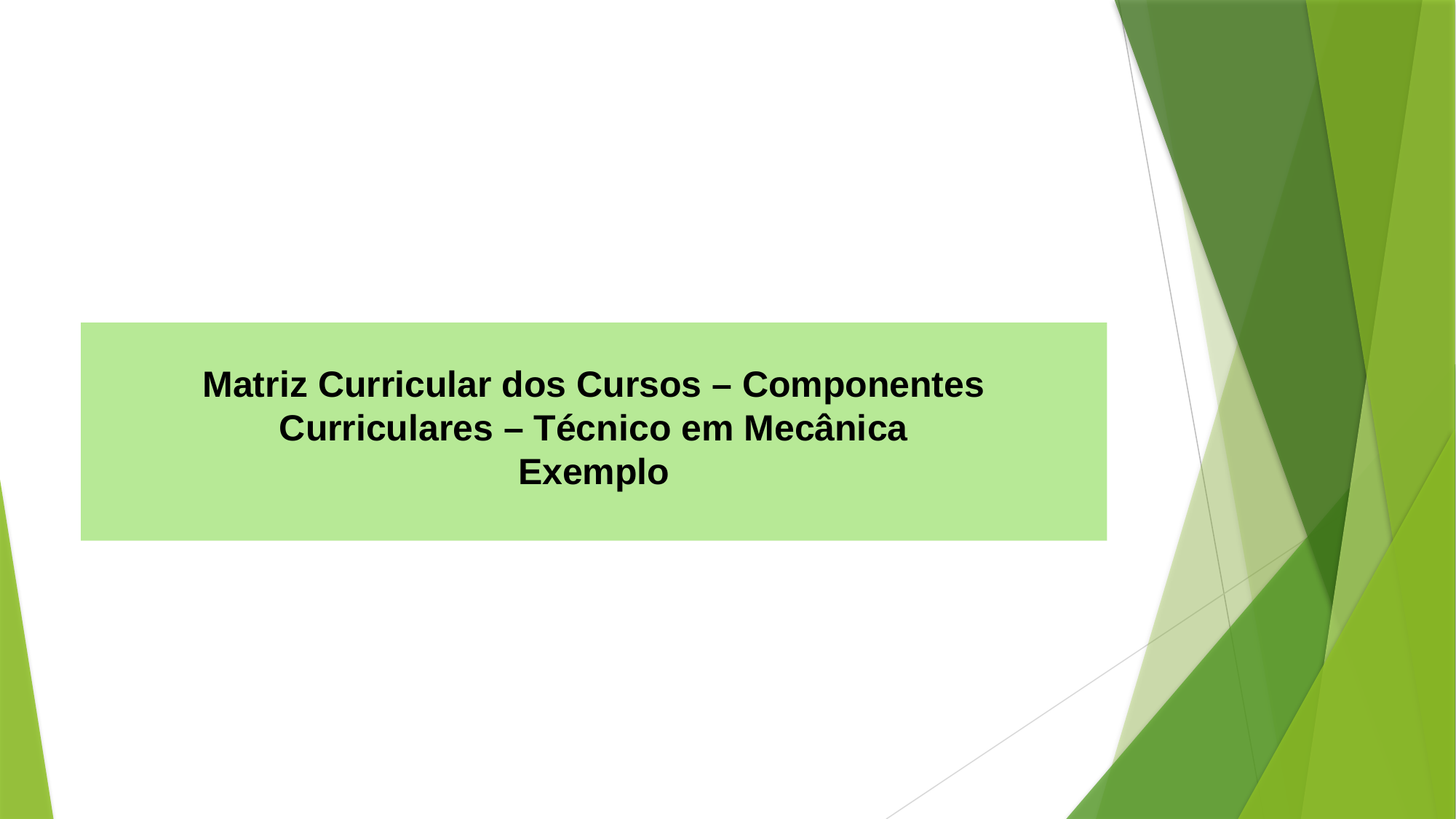

# Matriz Curricular dos Cursos – Componentes Curriculares – Técnico em Mecânica Exemplo